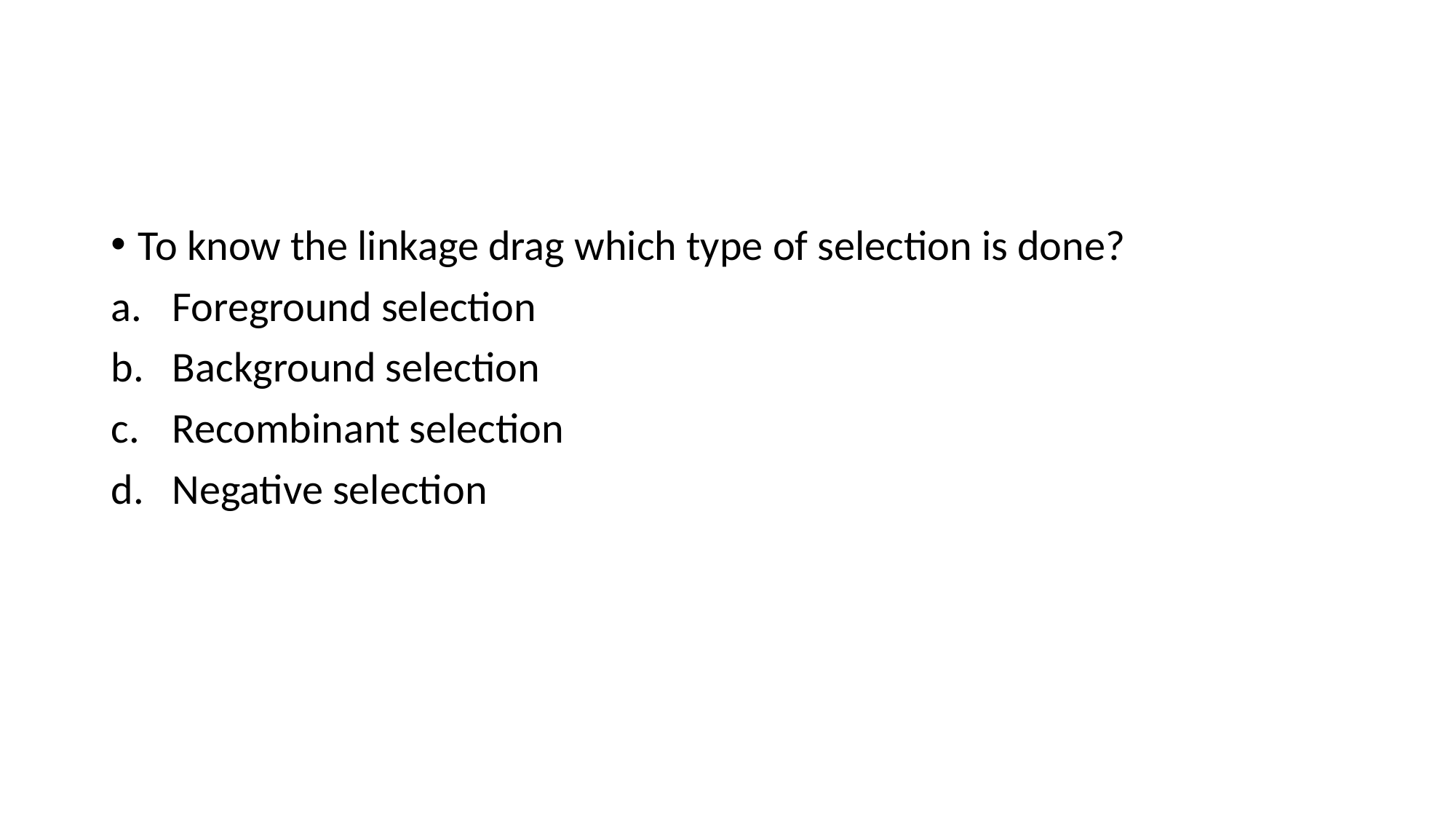

#
To know the linkage drag which type of selection is done?
Foreground selection
Background selection
Recombinant selection
Negative selection